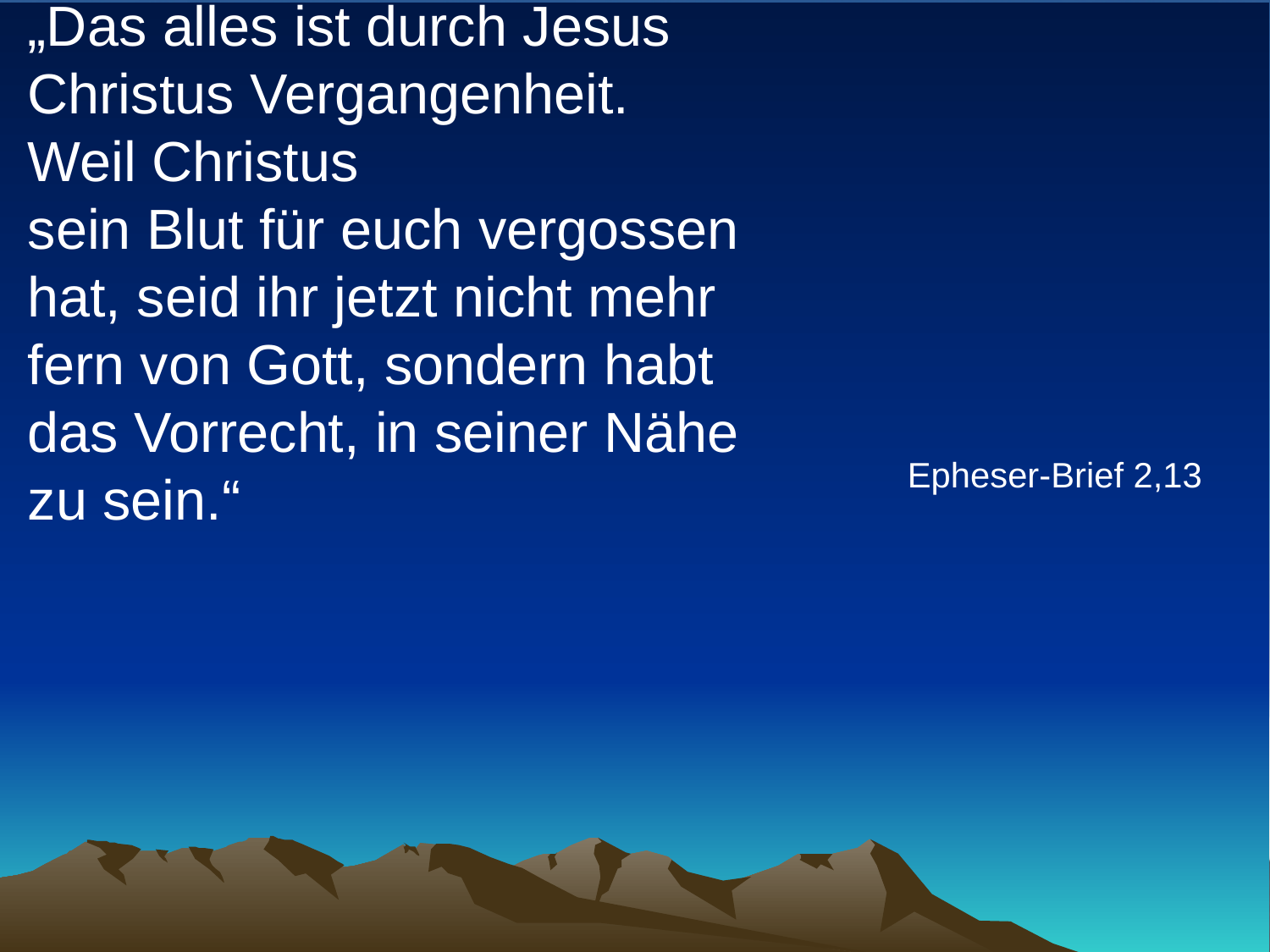

# „Das alles ist durch Jesus Christus Vergangenheit. Weil Christus sein Blut für euch vergossen hat, seid ihr jetzt nicht mehr fern von Gott, sondern habt das Vorrecht, in seiner Nähe zu sein.“
Epheser-Brief 2,13